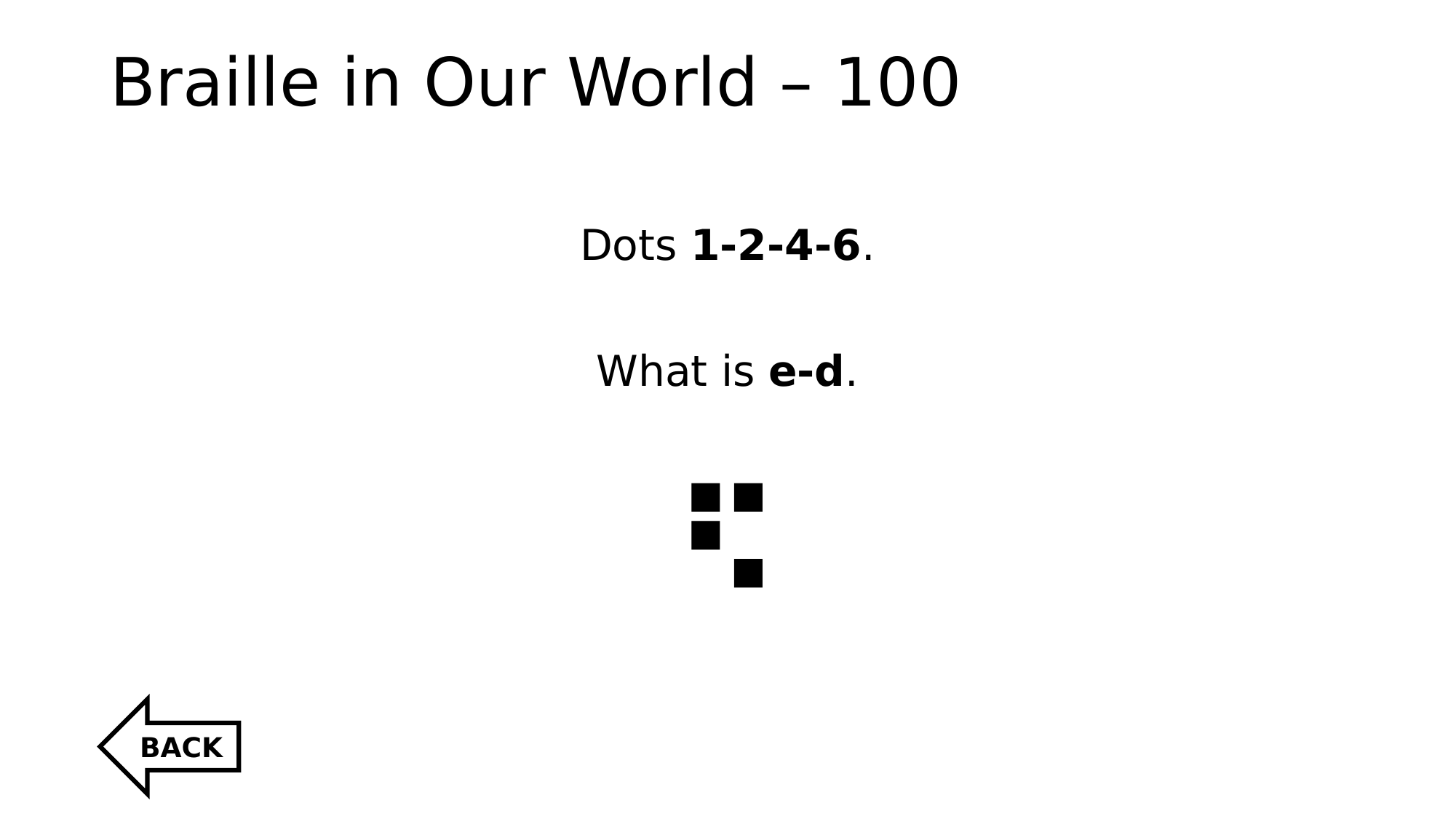

# Braille in Our World – 100
Dots 1-2-4-6.
What is e-d.

⠫